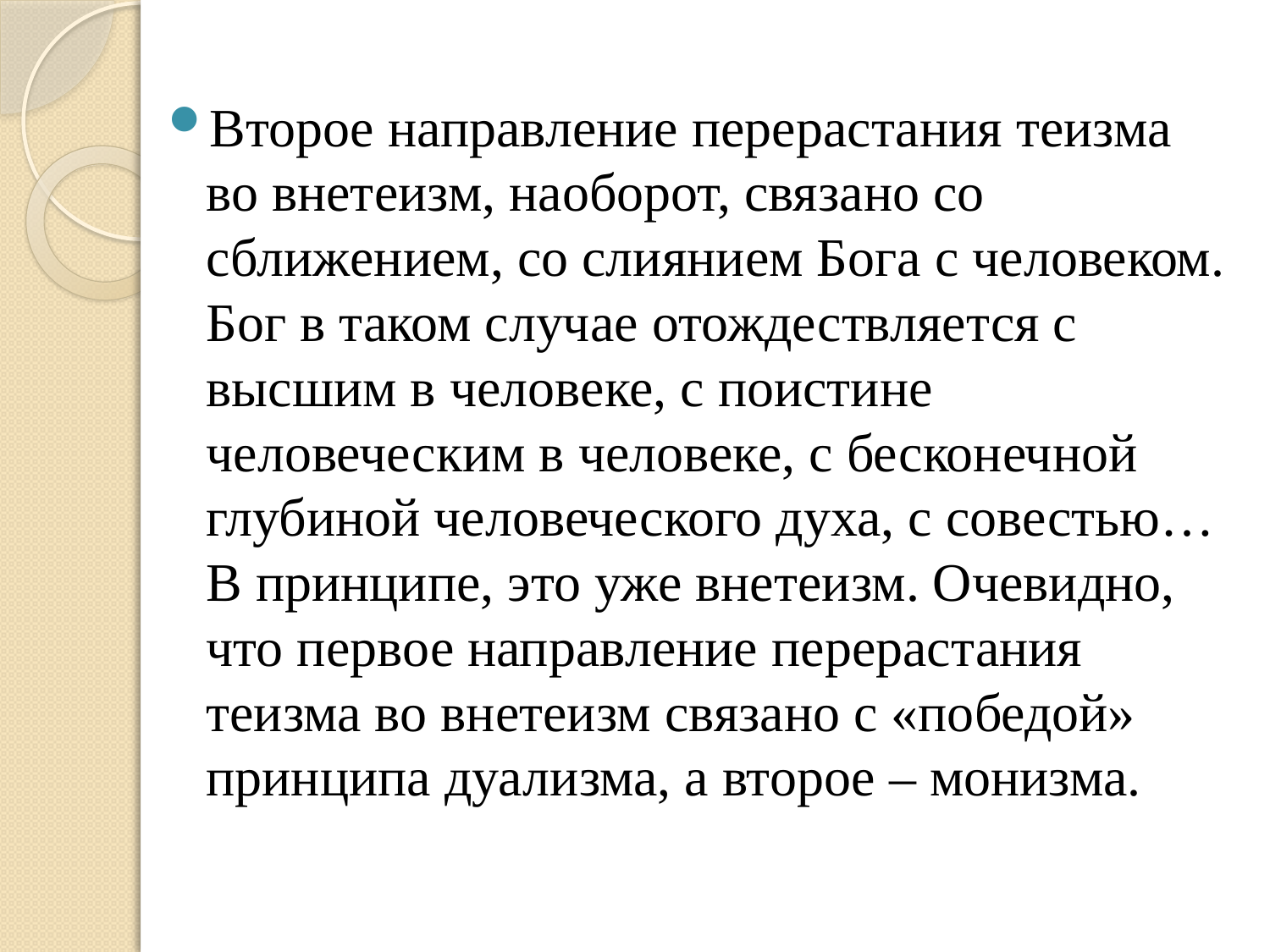

Второе направление перерастания теизма во внетеизм, наоборот, связано со сближением, со слиянием Бога с человеком. Бог в таком случае отождествляется с высшим в человеке, с поистине человеческим в человеке, с бесконечной глубиной человеческого духа, с совестью… В принципе, это уже внетеизм. Очевидно, что первое направление перерастания теизма во внетеизм связано с «победой» принципа дуализма, а второе – монизма.